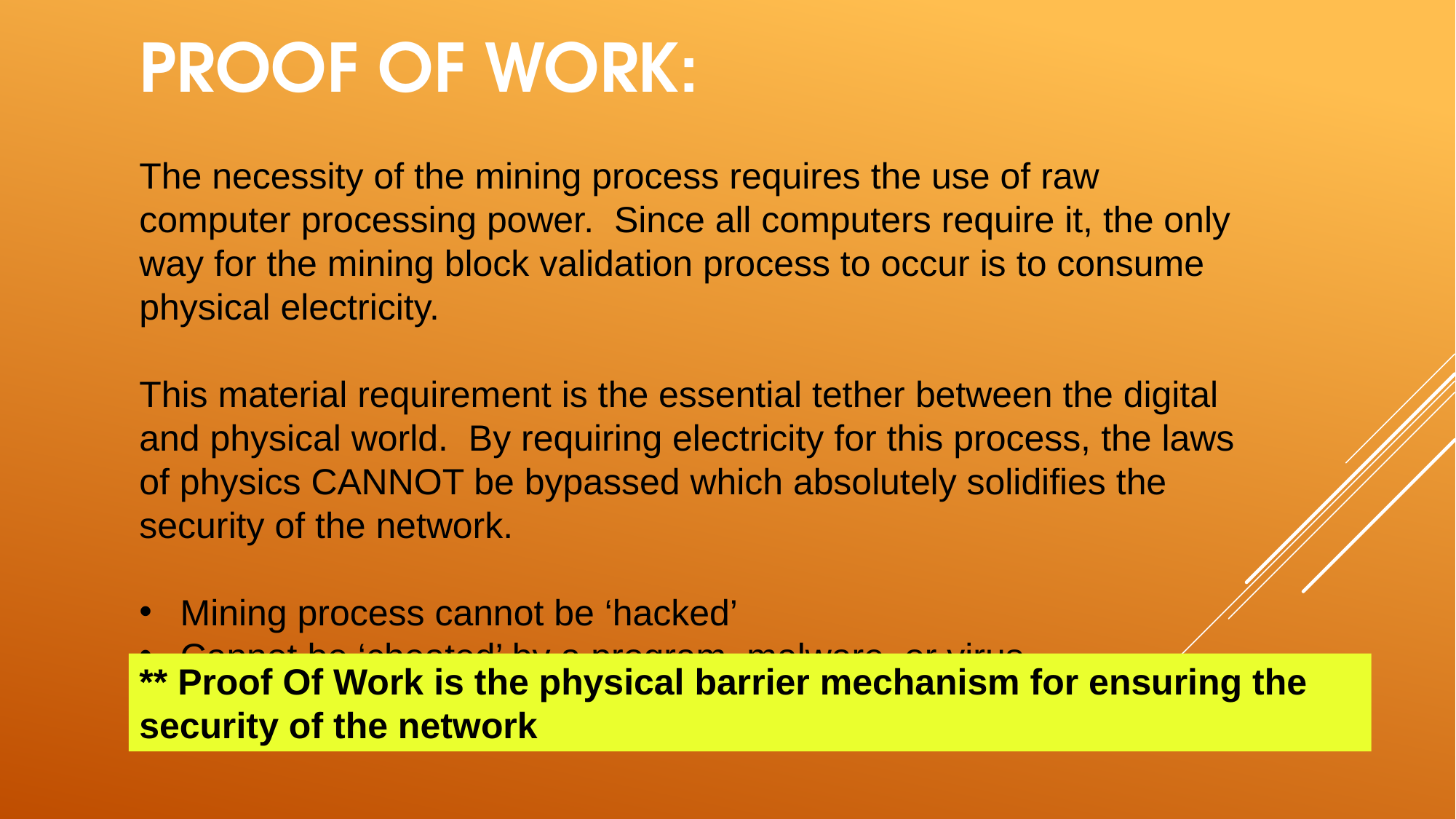

PROOF OF WORK:
The necessity of the mining process requires the use of raw computer processing power.  Since all computers require it, the only way for the mining block validation process to occur is to consume physical electricity.

This material requirement is the essential tether between the digital and physical world.  By requiring electricity for this process, the laws of physics CANNOT be bypassed which absolutely solidifies the security of the network.

Mining process cannot be ‘hacked’
Cannot be ‘cheated’ by a program, malware, or virus.
** Proof Of Work is the physical barrier mechanism for ensuring the security of the network